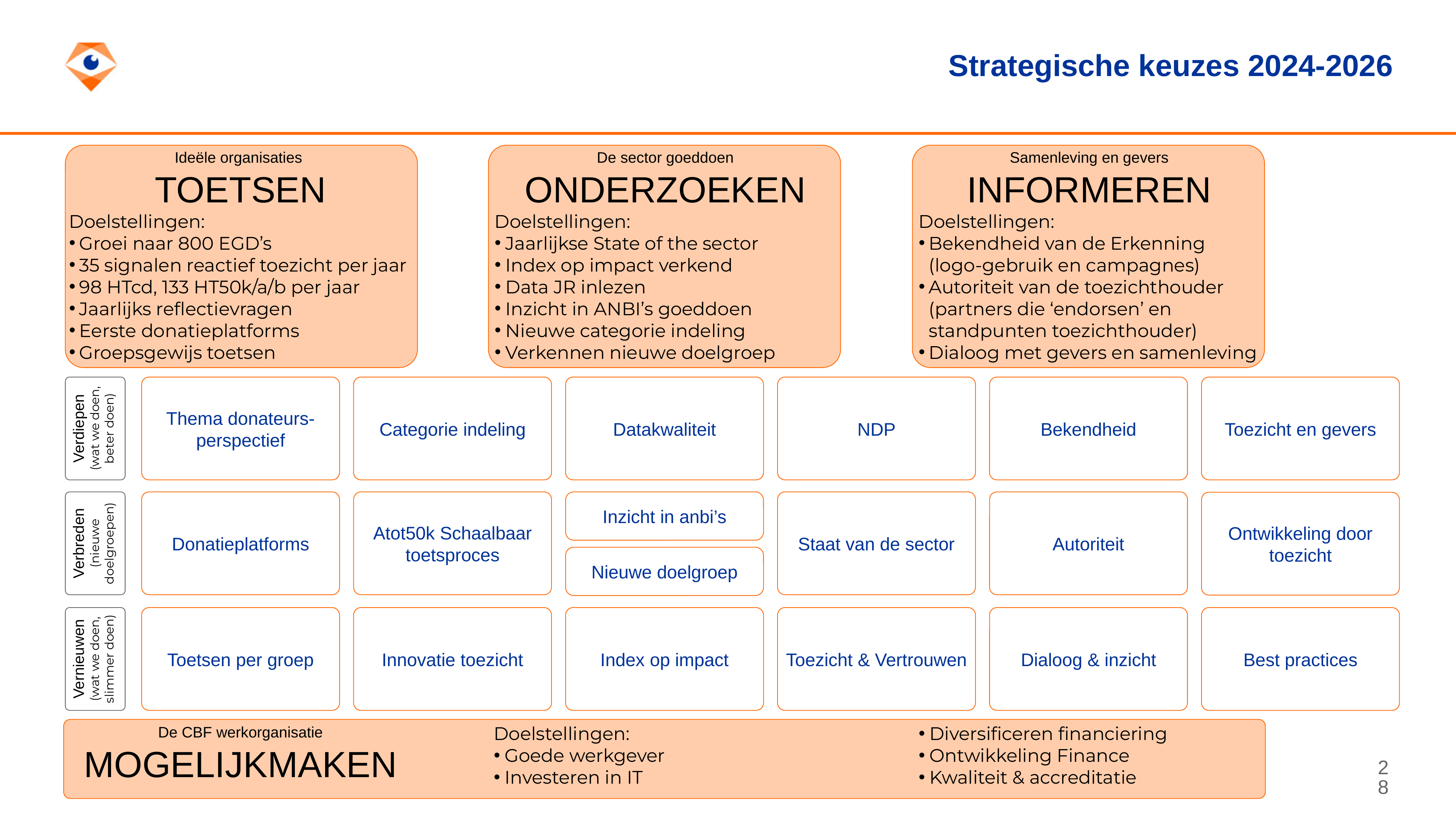

Strategische keuzes 2024-2026
Ideële organisaties
TOETSEN
Doelstellingen:
Groei naar 800 EGD’s
35 signalen reactief toezicht per jaar
98 HTcd, 133 HT50k/a/b per jaar
Jaarlijks reflectievragen
Eerste donatieplatforms
Groepsgewijs toetsen

De sector goeddoen
ONDERZOEKEN
Doelstellingen:
Jaarlijkse State of the sector
Index op impact verkend
Data JR inlezen
Inzicht in ANBI’s goeddoen
Nieuwe categorie indeling
Verkennen nieuwe doelgroep

Samenleving en gevers
INFORMEREN
Doelstellingen:
Bekendheid van de Erkenning (logo-gebruik en campagnes)
Autoriteit van de toezichthouder (partners die ‘endorsen’ en standpunten toezichthouder)
Dialoog met gevers en samenleving
Verdiepen
(wat we doen, beter doen)
Thema donateurs-perspectief
Categorie indeling
Datakwaliteit
NDP
Bekendheid
Toezicht en gevers
Verbreden
(nieuwe doelgroepen)
Donatieplatforms
Atot50k Schaalbaar toetsproces
Inzicht in anbi’s
Staat van de sector
Autoriteit
Ontwikkeling door toezicht
Nieuwe doelgroep
Vernieuwen
(wat we doen, slimmer doen)
Toetsen per groep
Innovatie toezicht
Index op impact
Toezicht & Vertrouwen
Dialoog & inzicht
Best practices

Doelstellingen:
Goede werkgever
Investeren in IT
Diversificeren financiering
Ontwikkeling Finance
Kwaliteit & accreditatie
De CBF werkorganisatie
MOGELIJKMAKEN
28